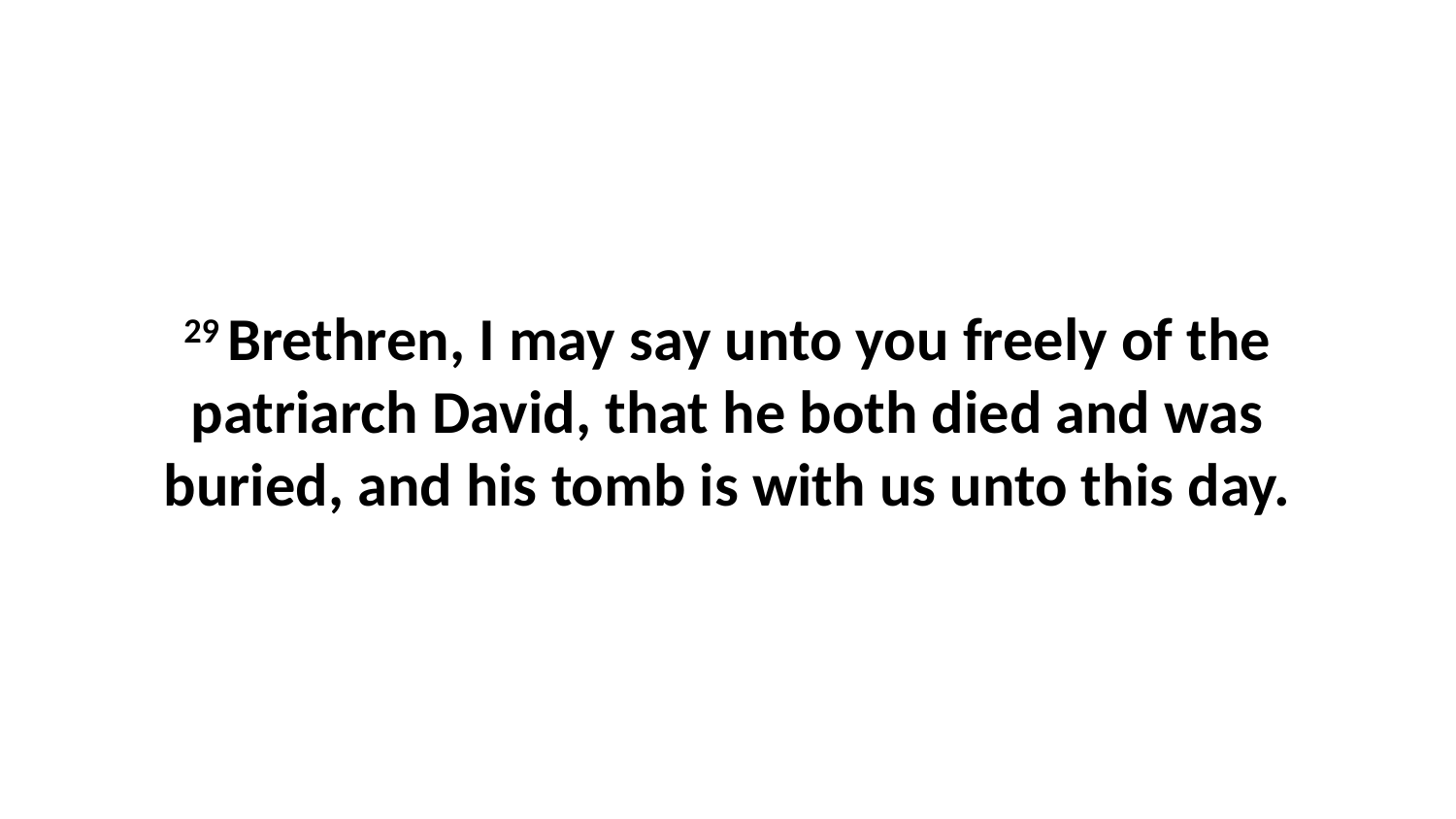

29 Brethren, I may say unto you freely of the patriarch David, that he both died and was buried, and his tomb is with us unto this day.